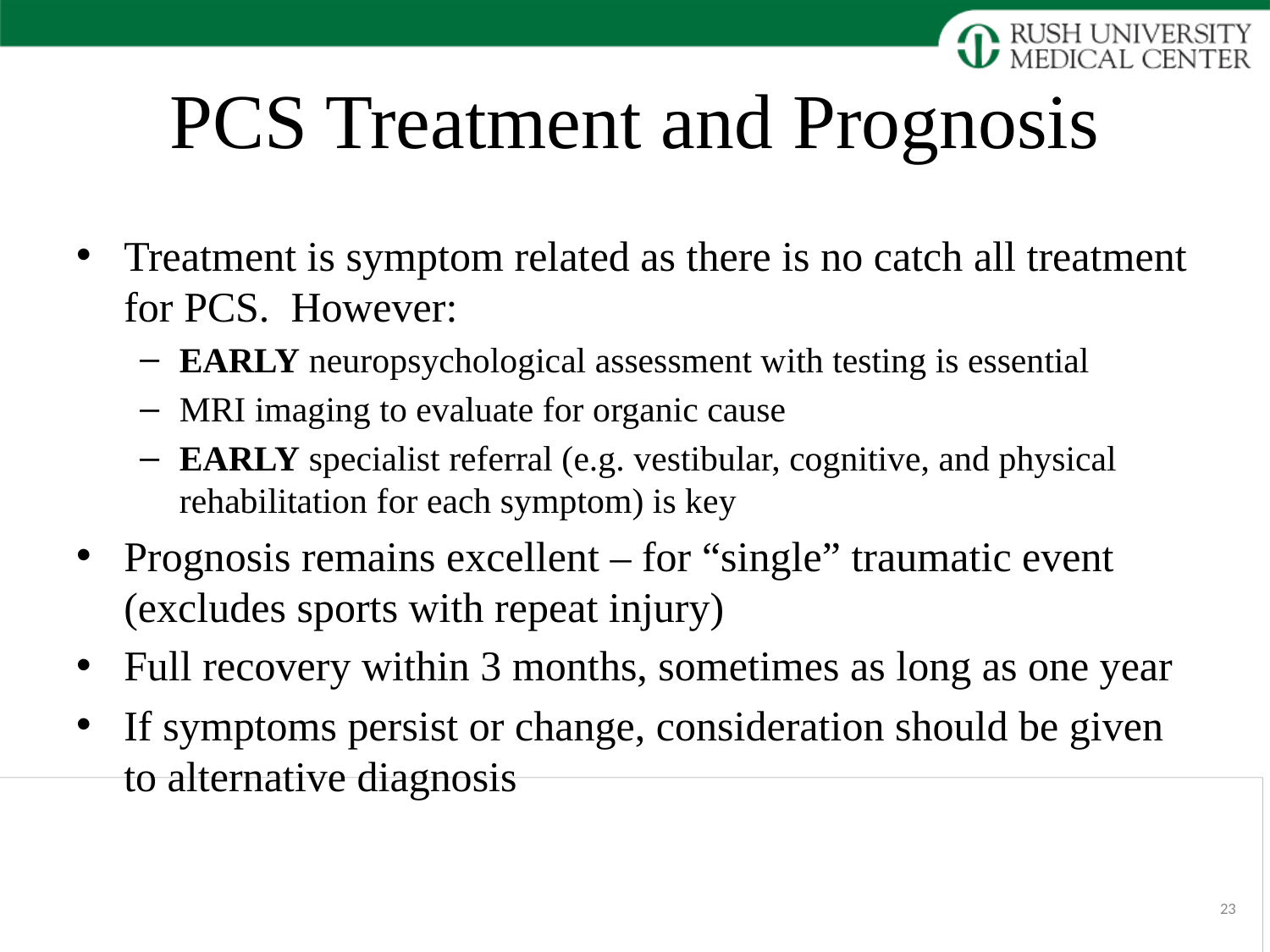

# PCS Treatment and Prognosis
Treatment is symptom related as there is no catch all treatment for PCS.  However:
EARLY neuropsychological assessment with testing is essential
MRI imaging to evaluate for organic cause
EARLY specialist referral (e.g. vestibular, cognitive, and physical rehabilitation for each symptom) is key
Prognosis remains excellent – for “single” traumatic event (excludes sports with repeat injury)
Full recovery within 3 months, sometimes as long as one year
If symptoms persist or change, consideration should be given to alternative diagnosis
23